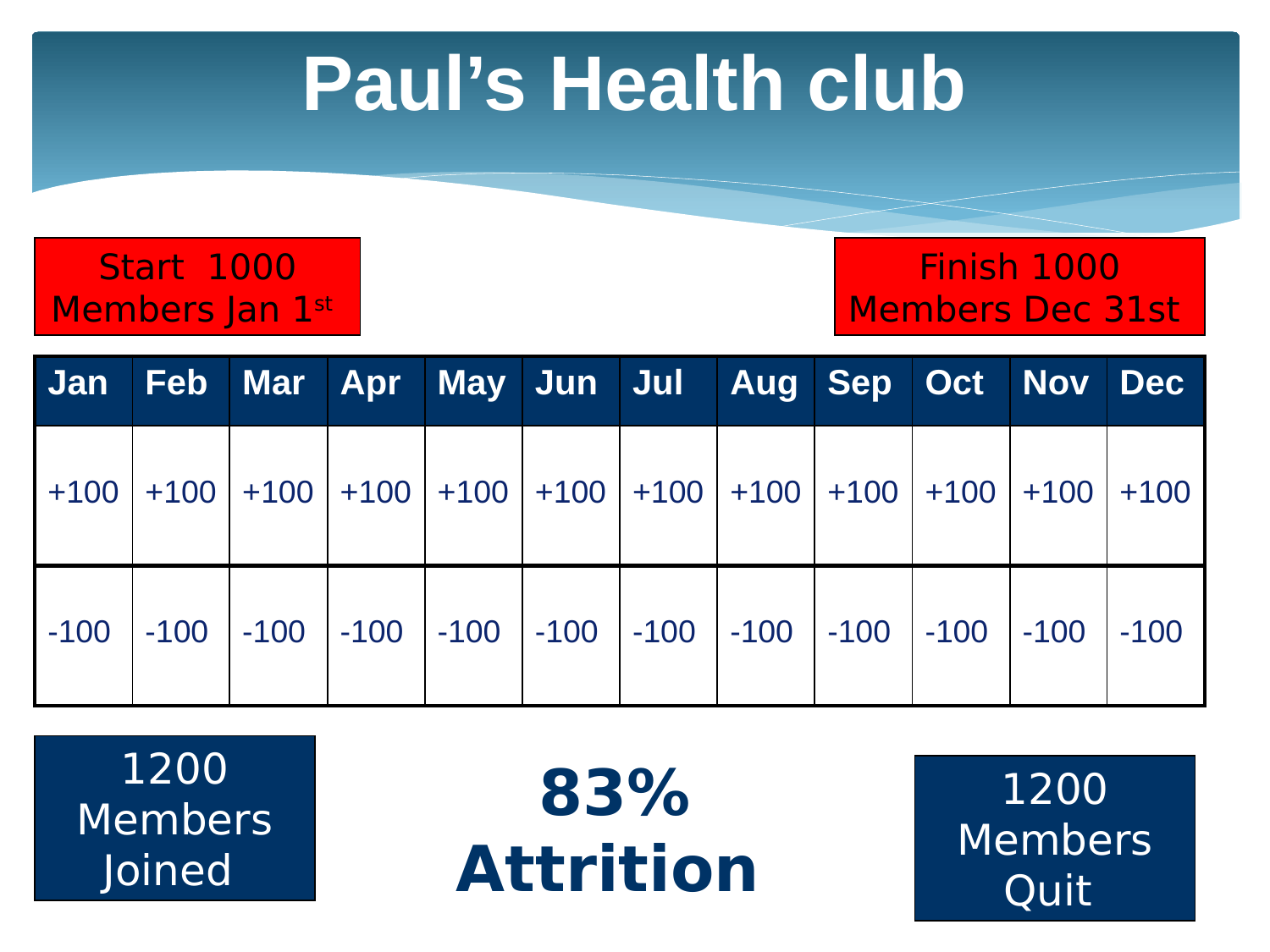

# Paul’s Health club
Start  1000 Members Jan 1st
Finish 1000 Members Dec 31st
| Jan | Feb | Mar | Apr | May | Jun | Jul | Aug | Sep | Oct | Nov | Dec |
| --- | --- | --- | --- | --- | --- | --- | --- | --- | --- | --- | --- |
| +100 | +100 | +100 | +100 | +100 | +100 | +100 | +100 | +100 | +100 | +100 | +100 |
| -100 | -100 | -100 | -100 | -100 | -100 | -100 | -100 | -100 | -100 | -100 | -100 |
1200 Members Joined
83% Attrition
1200 Members Quit